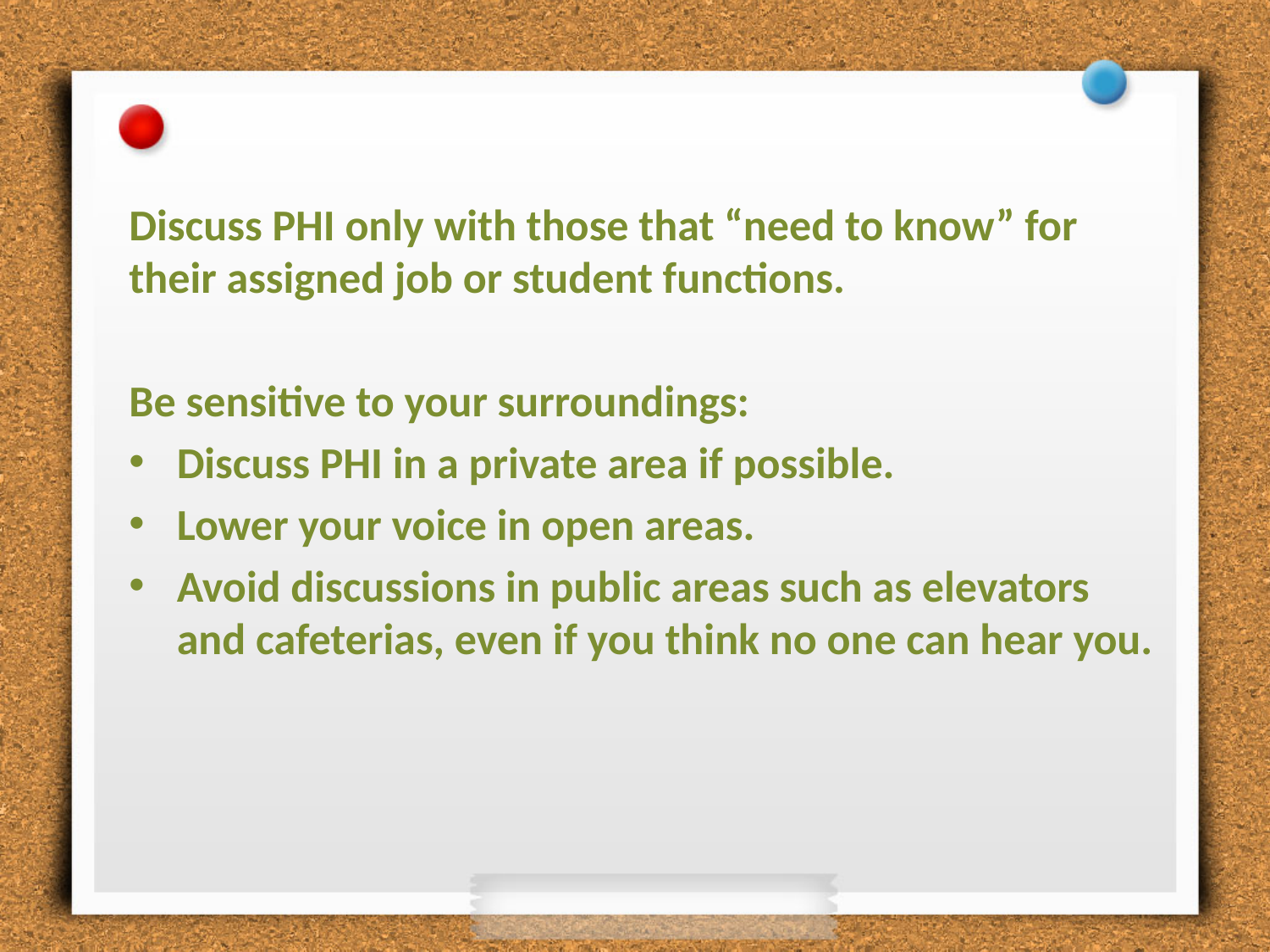

Discuss PHI only with those that “need to know” for their assigned job or student functions.

Be sensitive to your surroundings:
Discuss PHI in a private area if possible.
Lower your voice in open areas.
Avoid discussions in public areas such as elevators and cafeterias, even if you think no one can hear you.